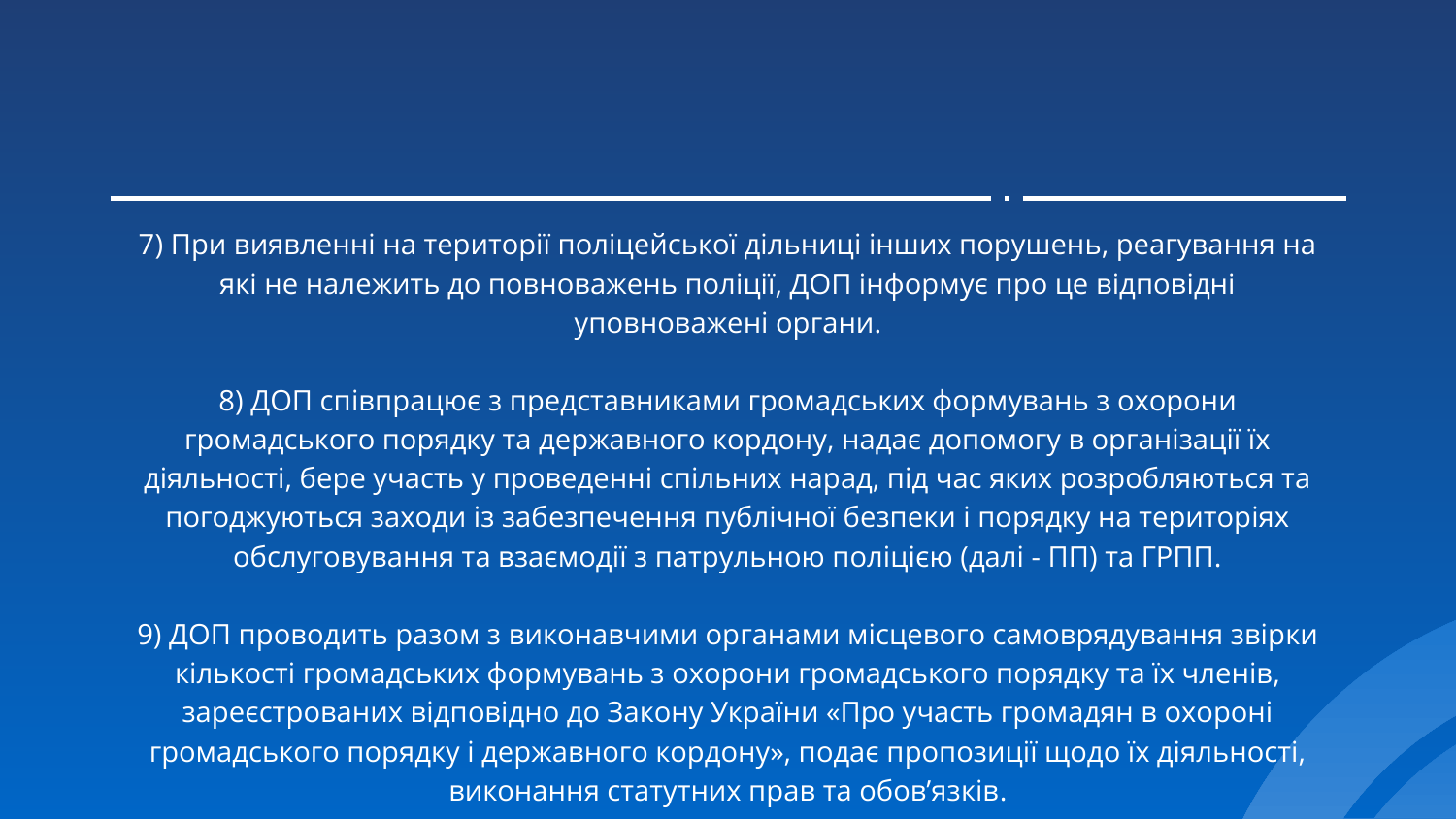

7) При виявленні на території поліцейської дільниці інших порушень, реагування на які не належить до повноважень поліції, ДОП інформує про це відповідні уповноважені органи.

8) ДОП співпрацює з представниками громадських формувань з охорони громадського порядку та державного кордону, надає допомогу в організації їх діяльності, бере участь у проведенні спільних нарад, під час яких розробляються та погоджуються заходи із забезпечення публічної безпеки і порядку на територіях обслуговування та взаємодії з патрульною поліцією (далі - ПП) та ГРПП.

9) ДОП проводить разом з виконавчими органами місцевого самоврядування звірки кількості громадських формувань з охорони громадського порядку та їх членів, зареєстрованих відповідно до Закону України «Про участь громадян в охороні громадського порядку і державного кордону», подає пропозиції щодо їх діяльності, виконання статутних прав та обов’язків.